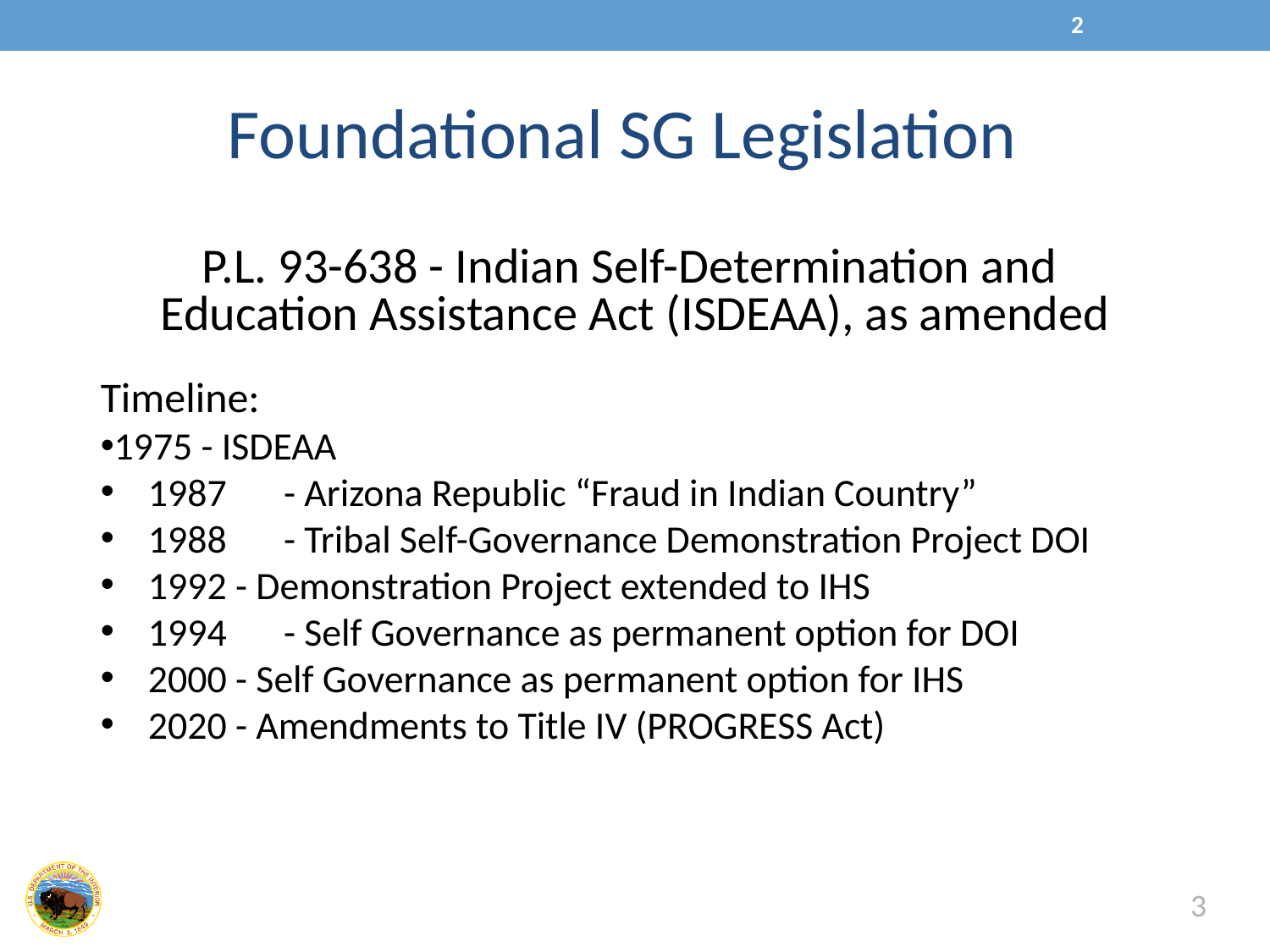

2
# Foundational SG Legislation
P.L. 93-638 - Indian Self-Determination and
Education Assistance Act (ISDEAA), as amended

Timeline:
1975 - ISDEAA
1987	 - Arizona Republic “Fraud in Indian Country”
1988	 - Tribal Self-Governance Demonstration Project DOI
1992 - Demonstration Project extended to IHS
1994	 - Self Governance as permanent option for DOI
2000 - Self Governance as permanent option for IHS
2020 - Amendments to Title IV (PROGRESS Act)
3